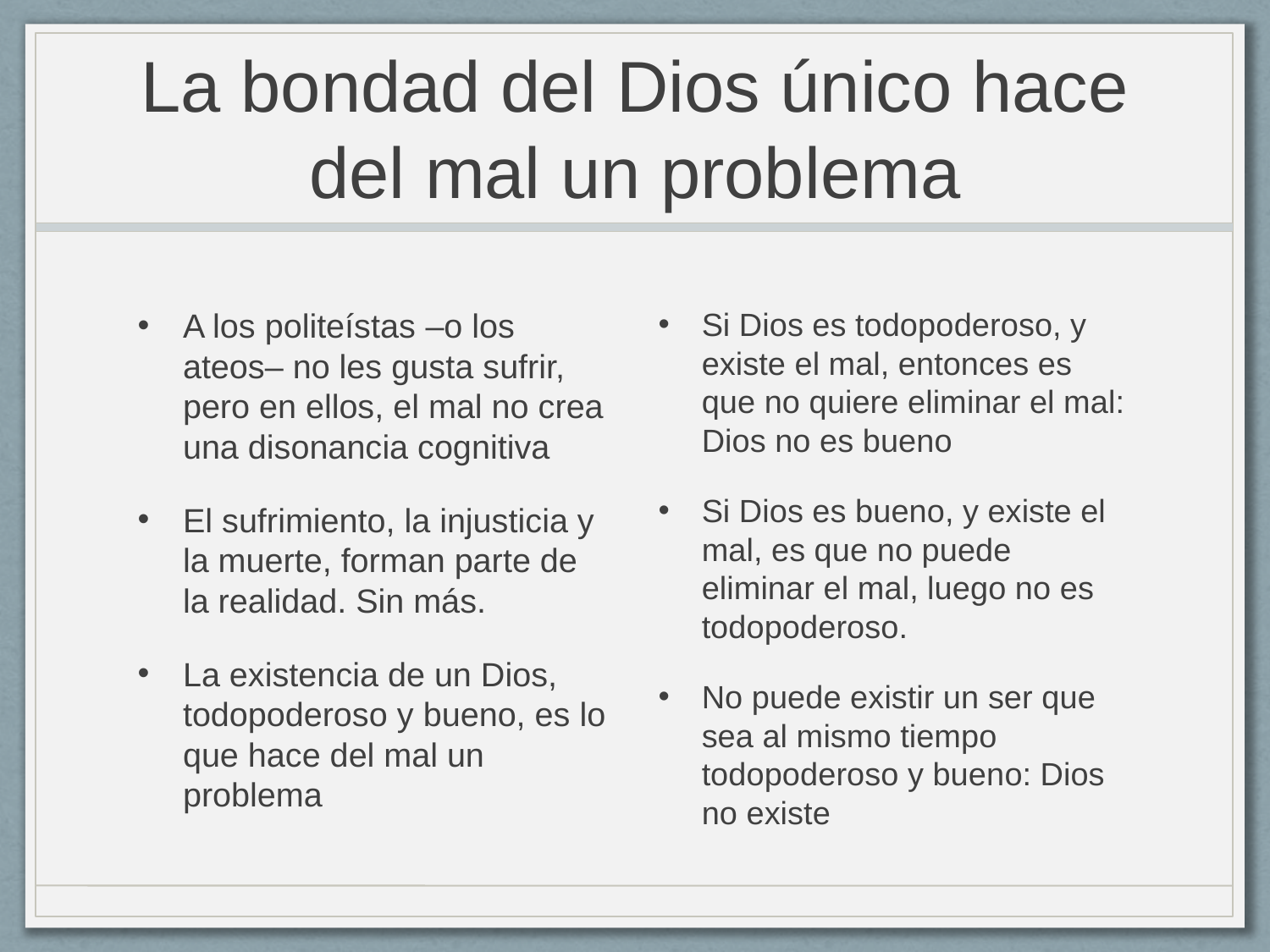

# La bondad del Dios único hace del mal un problema
A los politeístas –o los ateos– no les gusta sufrir, pero en ellos, el mal no crea una disonancia cognitiva
El sufrimiento, la injusticia y la muerte, forman parte de la realidad. Sin más.
La existencia de un Dios, todopoderoso y bueno, es lo que hace del mal un problema
Si Dios es todopoderoso, y existe el mal, entonces es que no quiere eliminar el mal: Dios no es bueno
Si Dios es bueno, y existe el mal, es que no puede eliminar el mal, luego no es todopoderoso.
No puede existir un ser que sea al mismo tiempo todopoderoso y bueno: Dios no existe